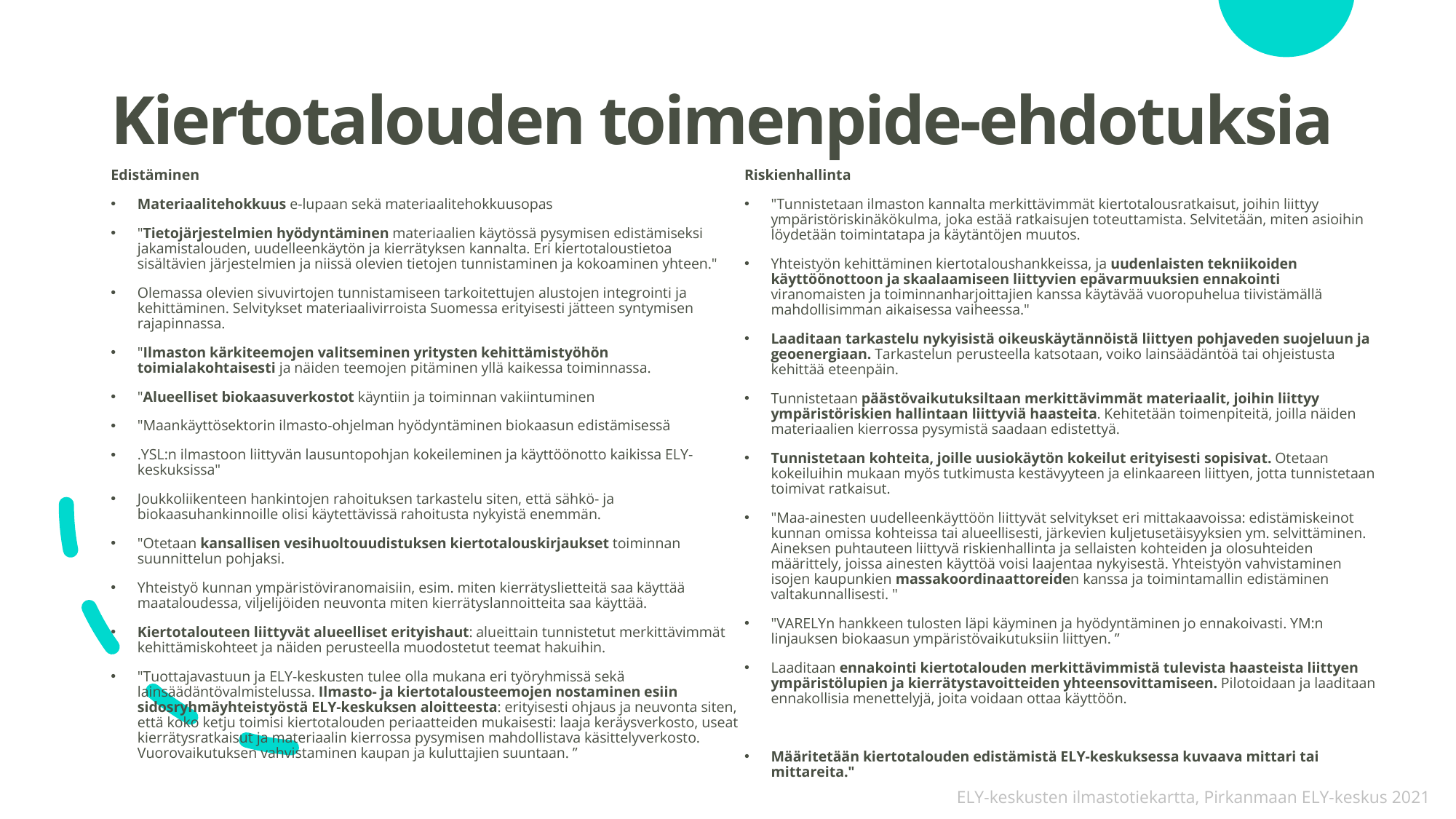

# Kiertotalouden toimenpide-ehdotuksia
Edistäminen
Materiaalitehokkuus e-lupaan sekä materiaalitehokkuusopas
"Tietojärjestelmien hyödyntäminen materiaalien käytössä pysymisen edistämiseksi jakamistalouden, uudelleenkäytön ja kierrätyksen kannalta. Eri kiertotaloustietoa sisältävien järjestelmien ja niissä olevien tietojen tunnistaminen ja kokoaminen yhteen."
Olemassa olevien sivuvirtojen tunnistamiseen tarkoitettujen alustojen integrointi ja kehittäminen. Selvitykset materiaalivirroista Suomessa erityisesti jätteen syntymisen rajapinnassa.
"Ilmaston kärkiteemojen valitseminen yritysten kehittämistyöhön toimialakohtaisesti ja näiden teemojen pitäminen yllä kaikessa toiminnassa.
"Alueelliset biokaasuverkostot käyntiin ja toiminnan vakiintuminen
"Maankäyttösektorin ilmasto-ohjelman hyödyntäminen biokaasun edistämisessä
.YSL:n ilmastoon liittyvän lausuntopohjan kokeileminen ja käyttöönotto kaikissa ELY-keskuksissa"
Joukkoliikenteen hankintojen rahoituksen tarkastelu siten, että sähkö- ja biokaasuhankinnoille olisi käytettävissä rahoitusta nykyistä enemmän.
"Otetaan kansallisen vesihuoltouudistuksen kiertotalouskirjaukset toiminnan suunnittelun pohjaksi.
Yhteistyö kunnan ympäristöviranomaisiin, esim. miten kierrätyslietteitä saa käyttää maataloudessa, viljelijöiden neuvonta miten kierrätyslannoitteita saa käyttää.
Kiertotalouteen liittyvät alueelliset erityishaut: alueittain tunnistetut merkittävimmät kehittämiskohteet ja näiden perusteella muodostetut teemat hakuihin.
"Tuottajavastuun ja ELY-keskusten tulee olla mukana eri työryhmissä sekä lainsäädäntövalmistelussa. Ilmasto- ja kiertotalousteemojen nostaminen esiin sidosryhmäyhteistyöstä ELY-keskuksen aloitteesta: erityisesti ohjaus ja neuvonta siten, että koko ketju toimisi kiertotalouden periaatteiden mukaisesti: laaja keräysverkosto, useat kierrätysratkaisut ja materiaalin kierrossa pysymisen mahdollistava käsittelyverkosto. Vuorovaikutuksen vahvistaminen kaupan ja kuluttajien suuntaan. ”

Riskienhallinta
"Tunnistetaan ilmaston kannalta merkittävimmät kiertotalousratkaisut, joihin liittyy ympäristöriskinäkökulma, joka estää ratkaisujen toteuttamista. Selvitetään, miten asioihin löydetään toimintatapa ja käytäntöjen muutos.
Yhteistyön kehittäminen kiertotaloushankkeissa, ja uudenlaisten tekniikoiden käyttöönottoon ja skaalaamiseen liittyvien epävarmuuksien ennakointi viranomaisten ja toiminnanharjoittajien kanssa käytävää vuoropuhelua tiivistämällä mahdollisimman aikaisessa vaiheessa."
Laaditaan tarkastelu nykyisistä oikeuskäytännöistä liittyen pohjaveden suojeluun ja geoenergiaan. Tarkastelun perusteella katsotaan, voiko lainsäädäntöä tai ohjeistusta kehittää eteenpäin.
Tunnistetaan päästövaikutuksiltaan merkittävimmät materiaalit, joihin liittyy ympäristöriskien hallintaan liittyviä haasteita. Kehitetään toimenpiteitä, joilla näiden materiaalien kierrossa pysymistä saadaan edistettyä.
Tunnistetaan kohteita, joille uusiokäytön kokeilut erityisesti sopisivat. Otetaan kokeiluihin mukaan myös tutkimusta kestävyyteen ja elinkaareen liittyen, jotta tunnistetaan toimivat ratkaisut.
"Maa-ainesten uudelleenkäyttöön liittyvät selvitykset eri mittakaavoissa: edistämiskeinot kunnan omissa kohteissa tai alueellisesti, järkevien kuljetusetäisyyksien ym. selvittäminen. Aineksen puhtauteen liittyvä riskienhallinta ja sellaisten kohteiden ja olosuhteiden määrittely, joissa ainesten käyttöä voisi laajentaa nykyisestä. Yhteistyön vahvistaminen isojen kaupunkien massakoordinaattoreiden kanssa ja toimintamallin edistäminen valtakunnallisesti. "
"VARELYn hankkeen tulosten läpi käyminen ja hyödyntäminen jo ennakoivasti. YM:n linjauksen biokaasun ympäristövaikutuksiin liittyen. ”
Laaditaan ennakointi kiertotalouden merkittävimmistä tulevista haasteista liittyen ympäristölupien ja kierrätystavoitteiden yhteensovittamiseen. Pilotoidaan ja laaditaan ennakollisia menettelyjä, joita voidaan ottaa käyttöön.

Määritetään kiertotalouden edistämistä ELY-keskuksessa kuvaava mittari tai mittareita."

ELY-keskusten ilmastotiekartta, Pirkanmaan ELY-keskus 2021